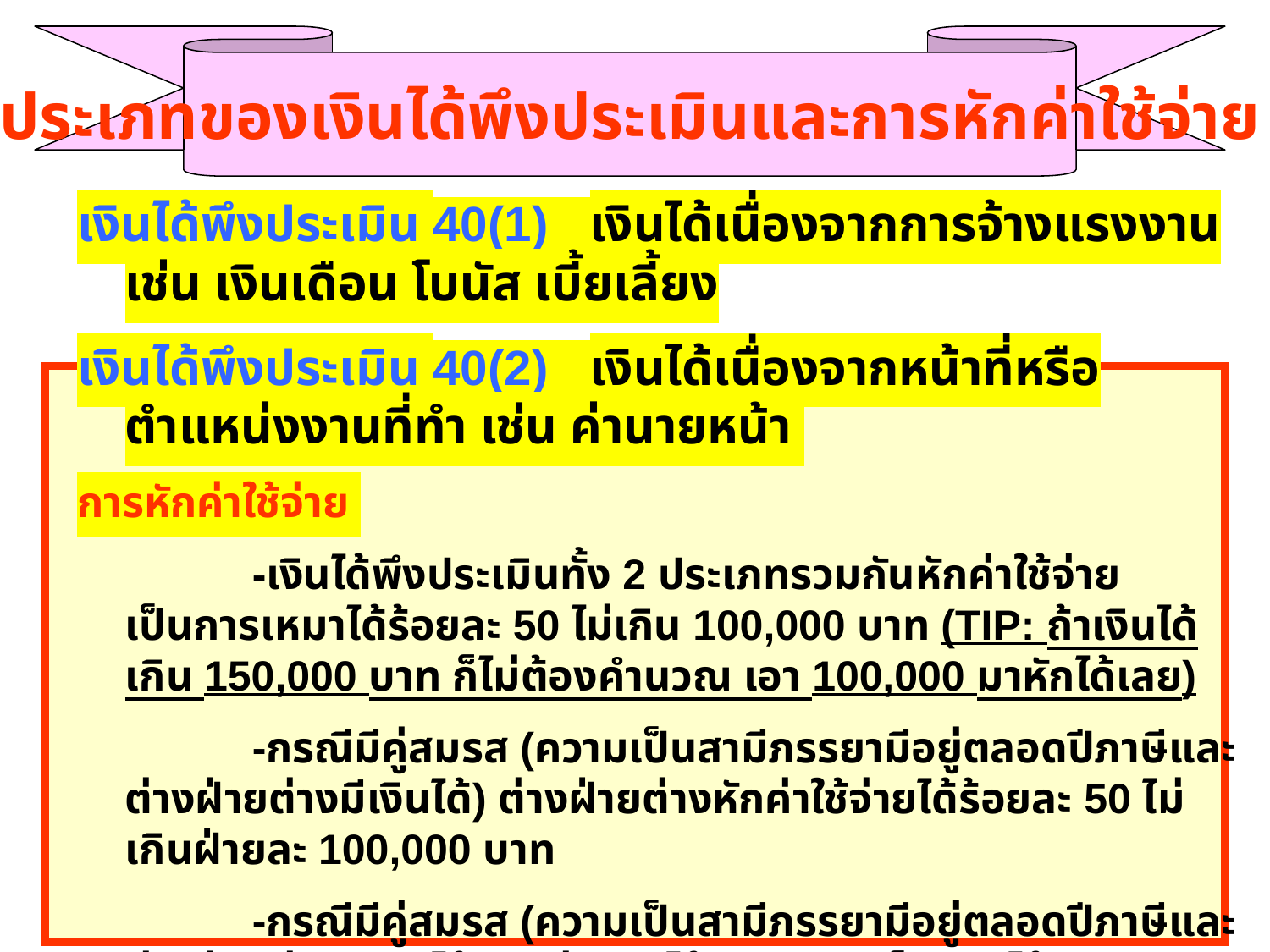

ประเภทของเงินได้พึงประเมินและการหักค่าใช้จ่าย
เงินได้พึงประเมิน 40(1)   เงินได้เนื่องจากการจ้างแรงงาน เช่น เงินเดือน โบนัส เบี้ยเลี้ยง
เงินได้พึงประเมิน 40(2)   เงินได้เนื่องจากหน้าที่หรือตำแหน่งงานที่ทำ เช่น ค่านายหน้า
การหักค่าใช้จ่าย
		-เงินได้พึงประเมินทั้ง 2 ประเภทรวมกันหักค่าใช้จ่ายเป็นการเหมาได้ร้อยละ 50 ไม่เกิน 100,000 บาท (TIP: ถ้าเงินได้เกิน 150,000 บาท ก็ไม่ต้องคำนวณ เอา 100,000 มาหักได้เลย)
		-กรณีมีคู่สมรส (ความเป็นสามีภรรยามีอยู่ตลอดปีภาษีและต่างฝ่ายต่างมีเงินได้) ต่างฝ่ายต่างหักค่าใช้จ่ายได้ร้อยละ 50 ไม่เกินฝ่ายละ 100,000 บาท
		-กรณีมีคู่สมรส (ความเป็นสามีภรรยามีอยู่ตลอดปีภาษีและต่างฝ่ายต่างมีเงินได้) ถือว่า เงินได้ของภริยาเป็นเงินได้ของสามี (เฉพาะเงินได้ 40(2)-(8)
		-กรณีภรรยามีเงินได้ทั้งประเภทที่ 1 และ 2 เฉพาะประเภทที่ 1 ที่แยกคำนวณภาษี แต่ประเภทที่ 2 ต้องรวมคำนวณกับสามี ดังนั้น การหักค่าใช้จ่ายต้องเฉลี่ยตามสัดส่วนของเงินได้